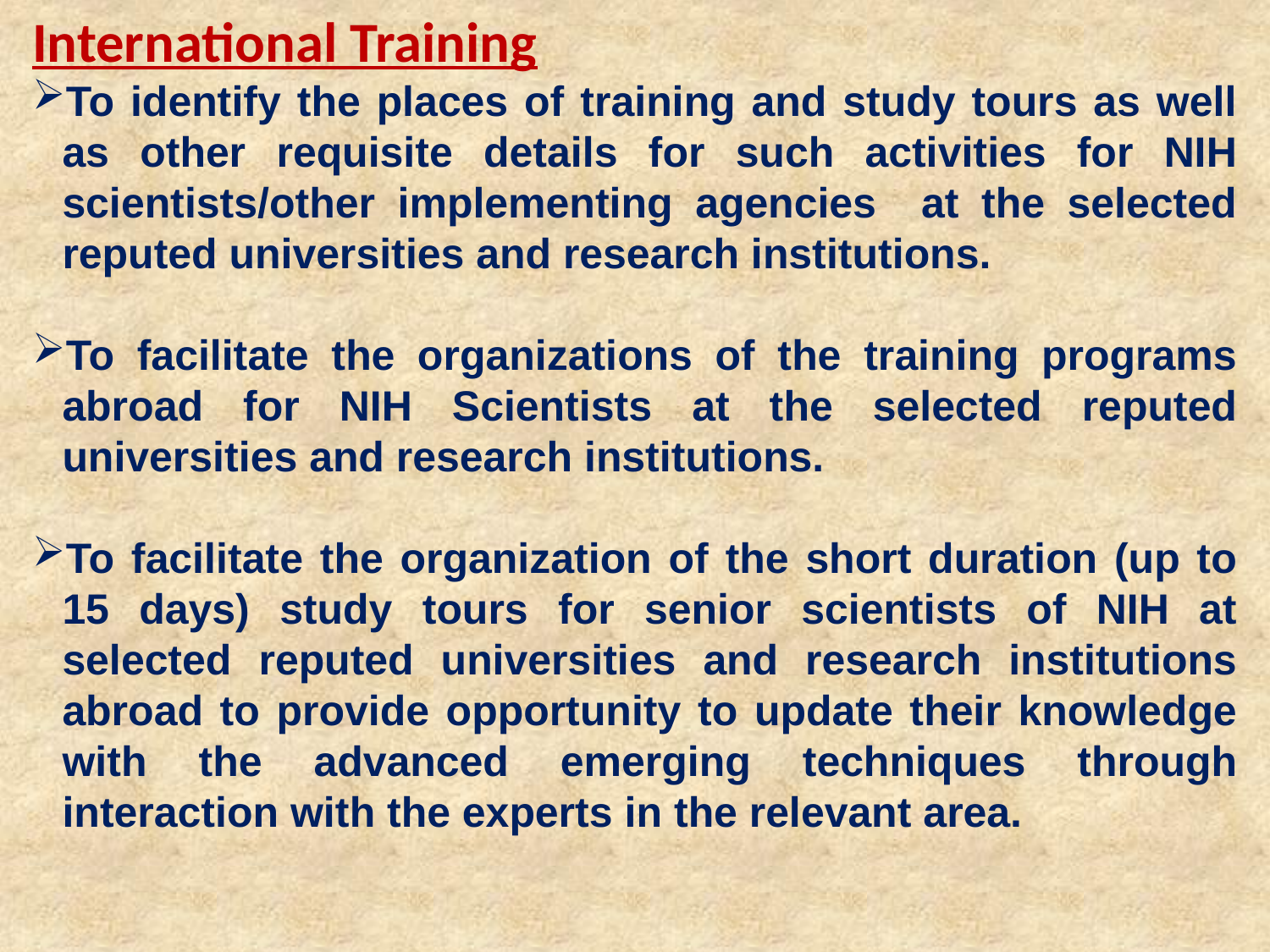

International Training
To identify the places of training and study tours as well as other requisite details for such activities for NIH scientists/other implementing agencies  at the selected reputed universities and research institutions.

To facilitate the organizations of the training programs abroad for NIH Scientists at the selected reputed universities and research institutions.

To facilitate the organization of the short duration (up to 15 days) study tours for senior scientists of NIH at selected reputed universities and research institutions abroad to provide opportunity to update their knowledge with the advanced emerging techniques through interaction with the experts in the relevant area.